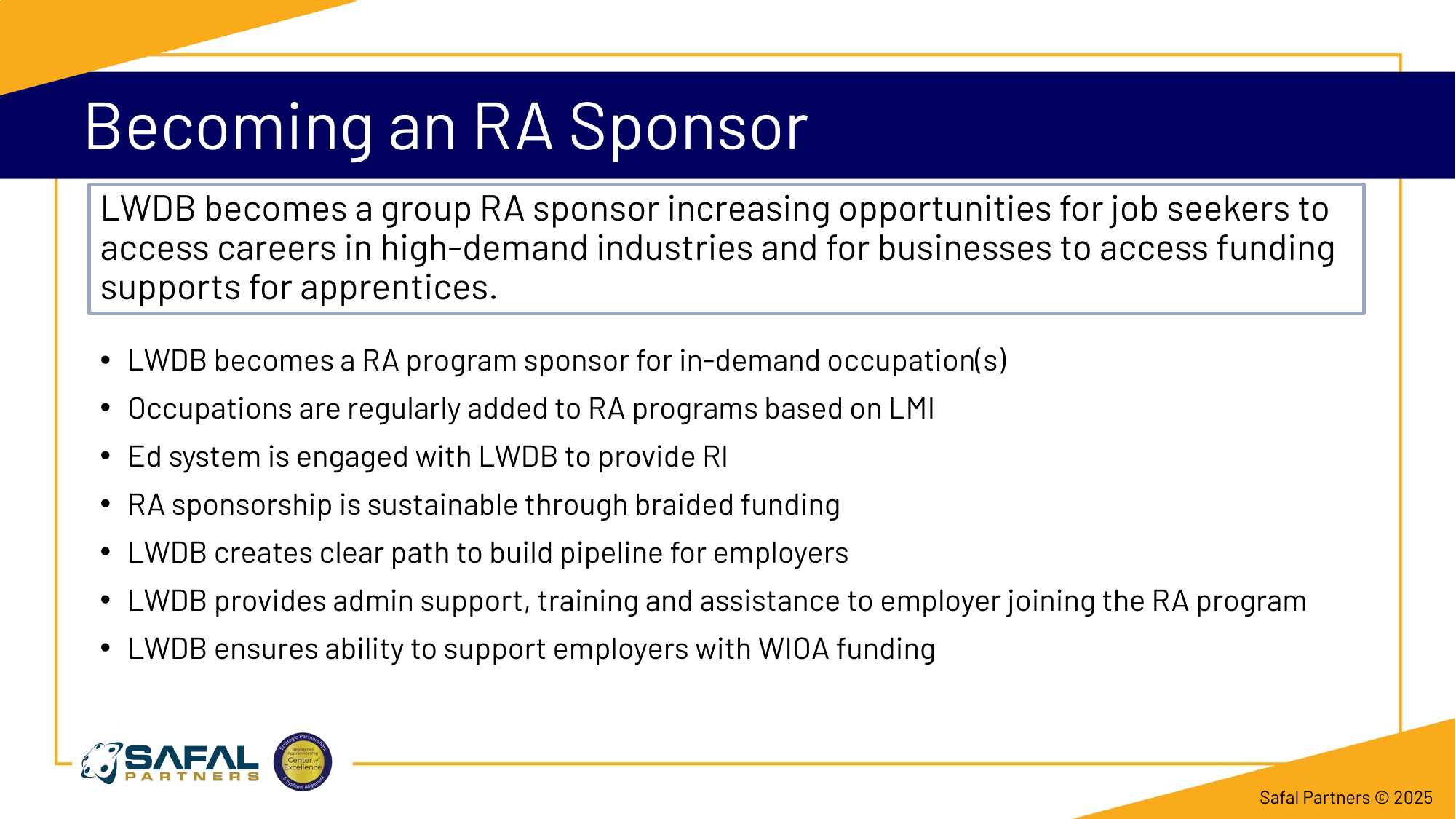

# Becoming an RA Sponsor
LWDB becomes a group RA sponsor increasing opportunities for job seekers to access careers in high-demand industries and for businesses to access funding supports for apprentices.
LWDB becomes a RA program sponsor for in-demand occupation(s)
Occupations are regularly added to RA programs based on LMI
Ed system is engaged with LWDB to provide RI
RA sponsorship is sustainable through braided funding
LWDB creates clear path to build pipeline for employers
LWDB provides admin support, training and assistance to employer joining the RA program
LWDB ensures ability to support employers with WIOA funding
Safal Partners © 2025